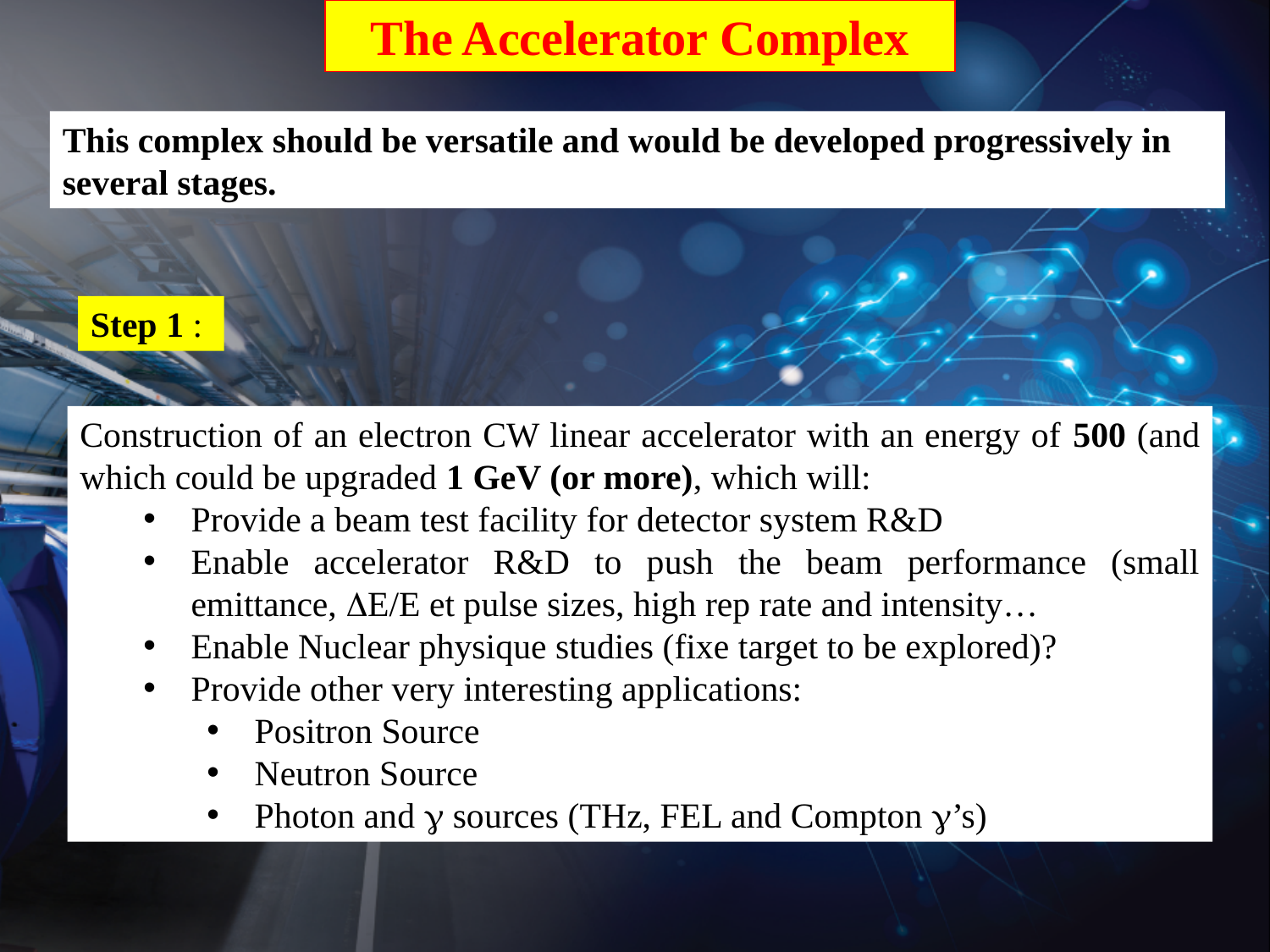

The Accelerator Complex
This complex should be versatile and would be developed progressively in several stages.
Step 1 :
Construction of an electron CW linear accelerator with an energy of 500 (and which could be upgraded 1 GeV (or more), which will:
Provide a beam test facility for detector system R&D
Enable accelerator R&D to push the beam performance (small emittance, ΔE/E et pulse sizes, high rep rate and intensity…
Enable Nuclear physique studies (fixe target to be explored)?
Provide other very interesting applications:
Positron Source
Neutron Source
Photon and γ sources (THz, FEL and Compton γ’s)